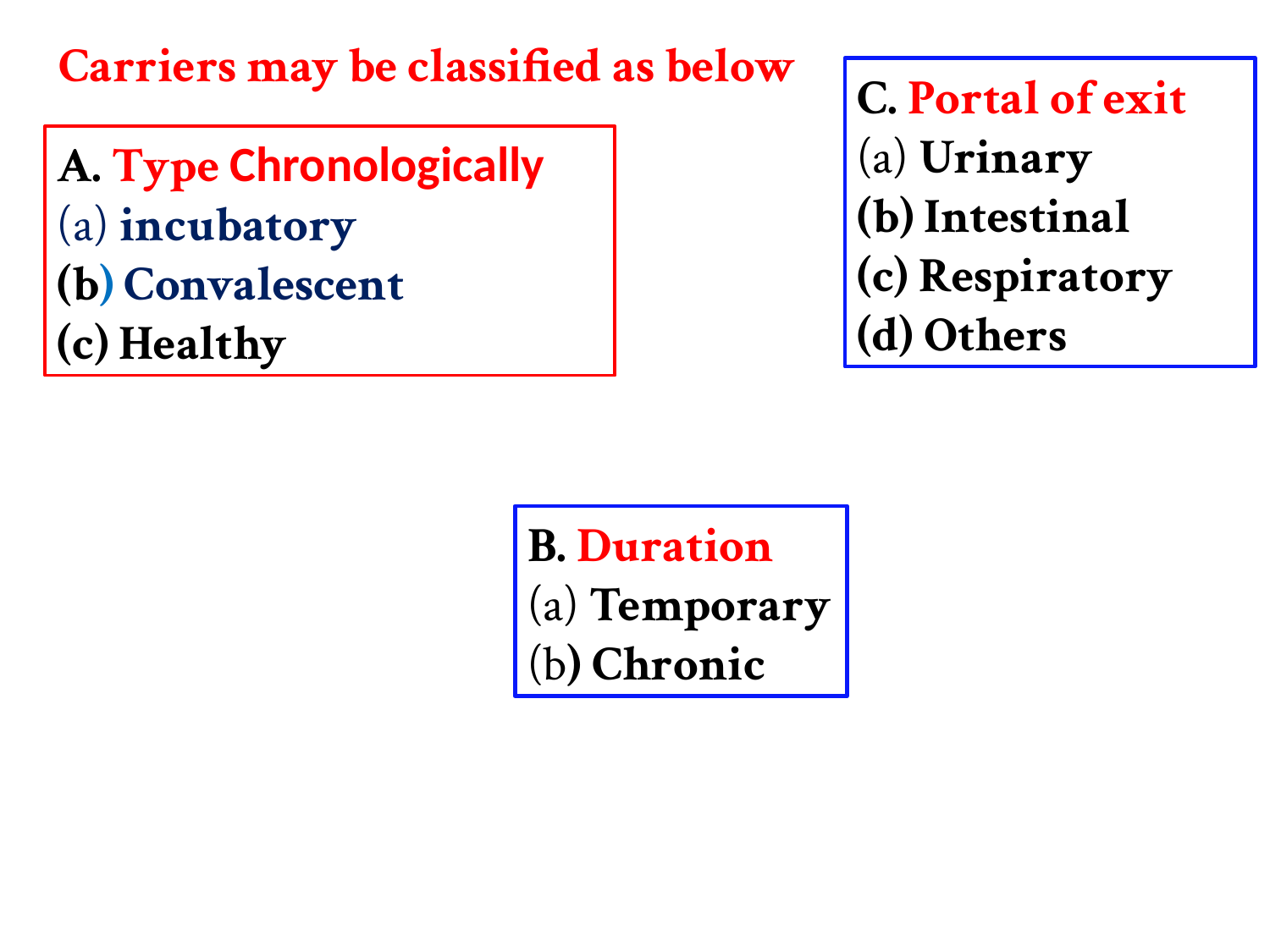

Carriers may be classified as below
C. Portal of exit
(a) Urinary
(b) Intestinal
(c) Respiratory
(d) Others
A. Type Chronologically
(a) incubatory
(b) Convalescent
(c) Healthy
B. Duration
(a) Temporary
(b) Chronic